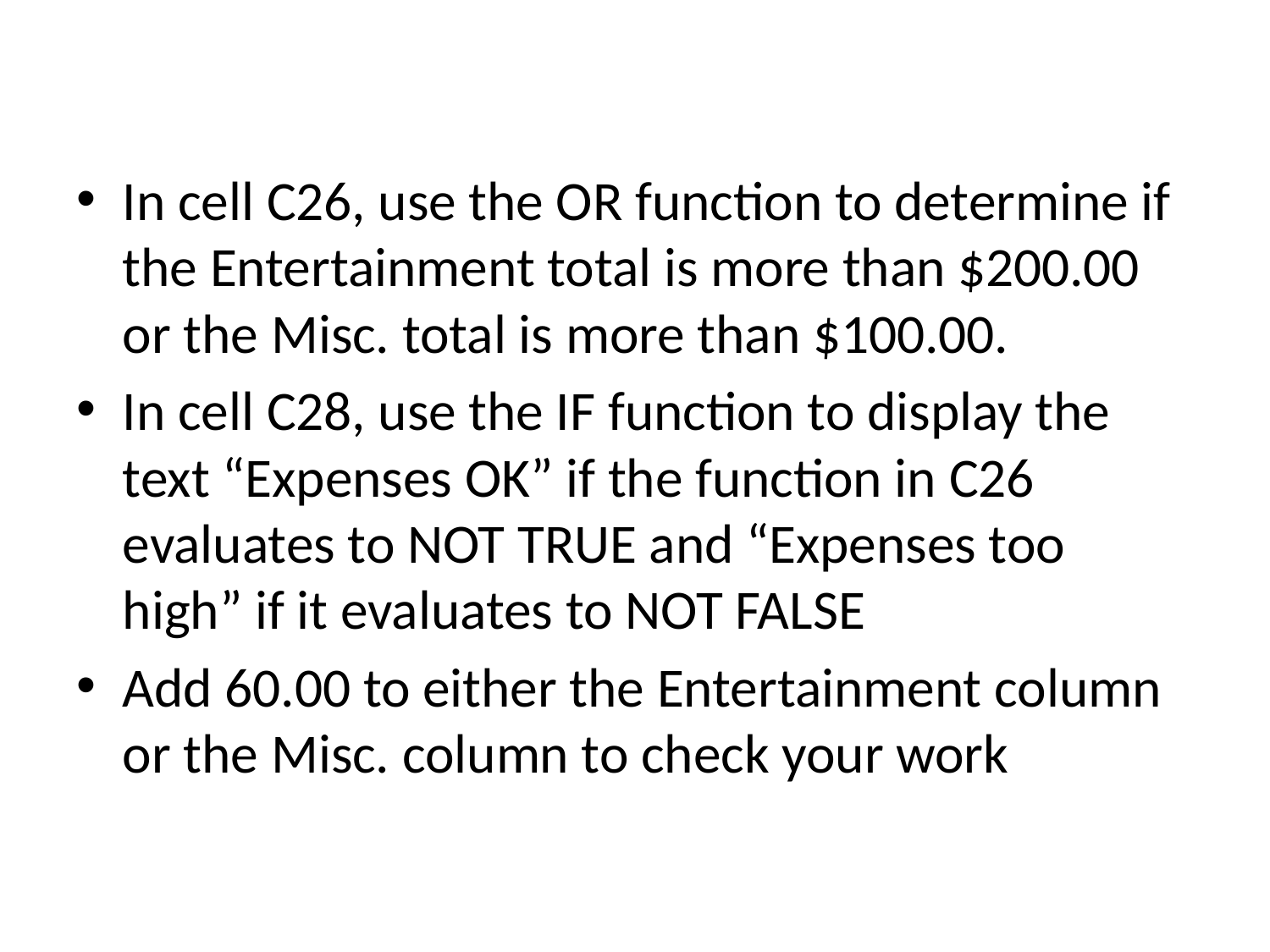

In cell C26, use the OR function to determine if the Entertainment total is more than $200.00 or the Misc. total is more than $100.00.
In cell C28, use the IF function to display the text “Expenses OK” if the function in C26 evaluates to NOT TRUE and “Expenses too high” if it evaluates to NOT FALSE
Add 60.00 to either the Entertainment column or the Misc. column to check your work